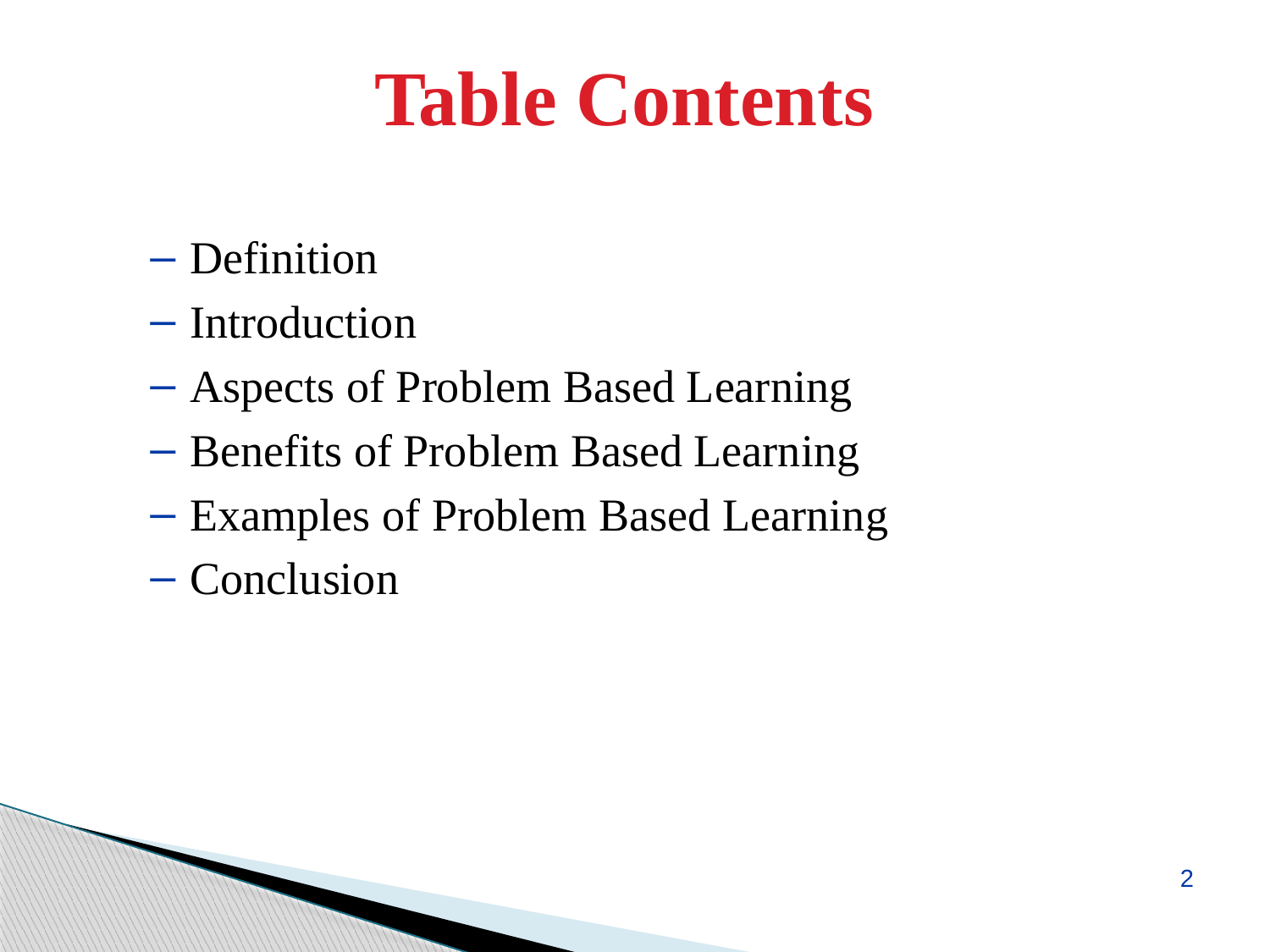

Table Contents
Definition
Introduction
Aspects of Problem Based Learning
Benefits of Problem Based Learning
Examples of Problem Based Learning
Conclusion

2